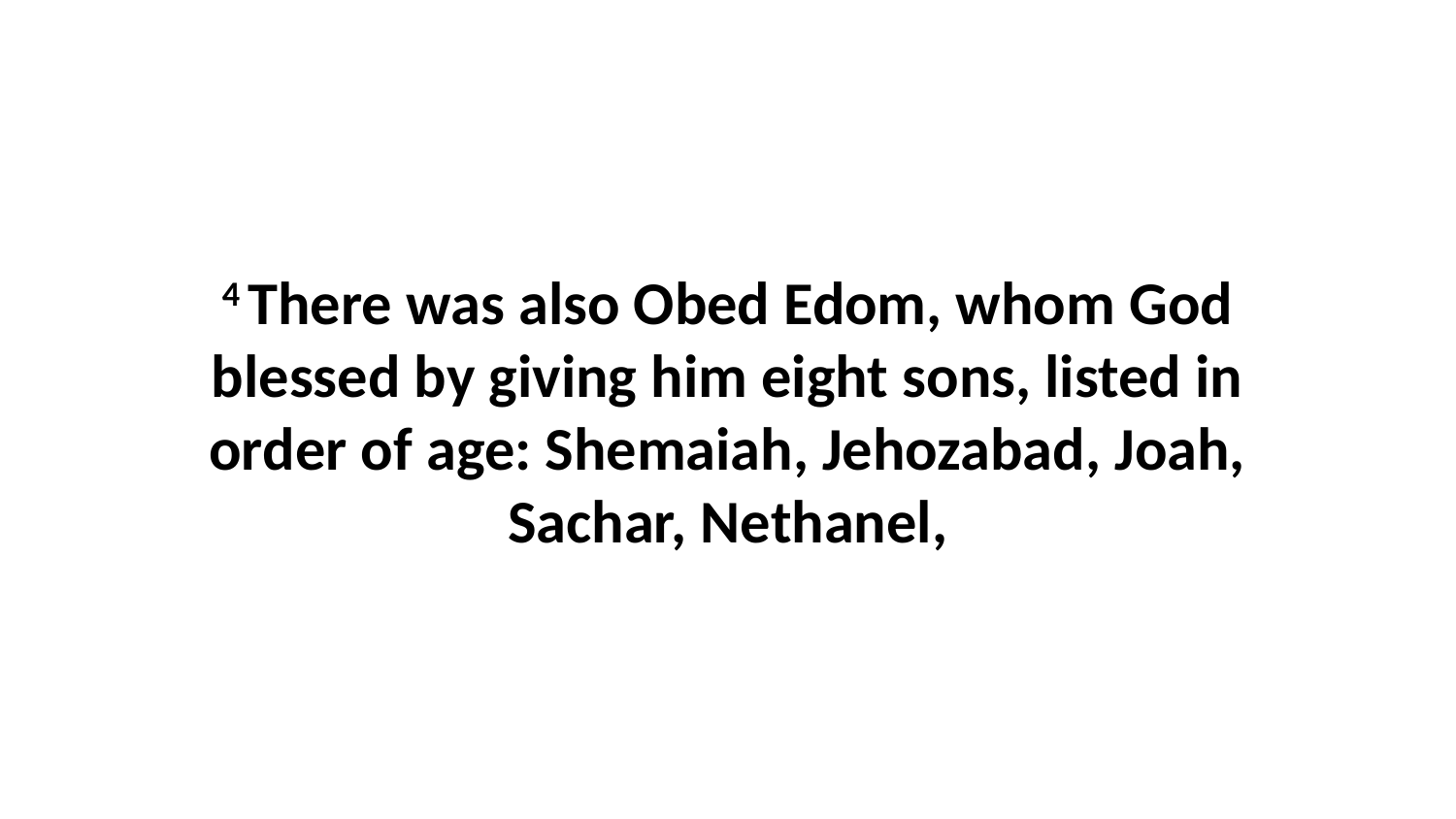

4 There was also Obed Edom, whom God blessed by giving him eight sons, listed in order of age: Shemaiah, Jehozabad, Joah, Sachar, Nethanel,